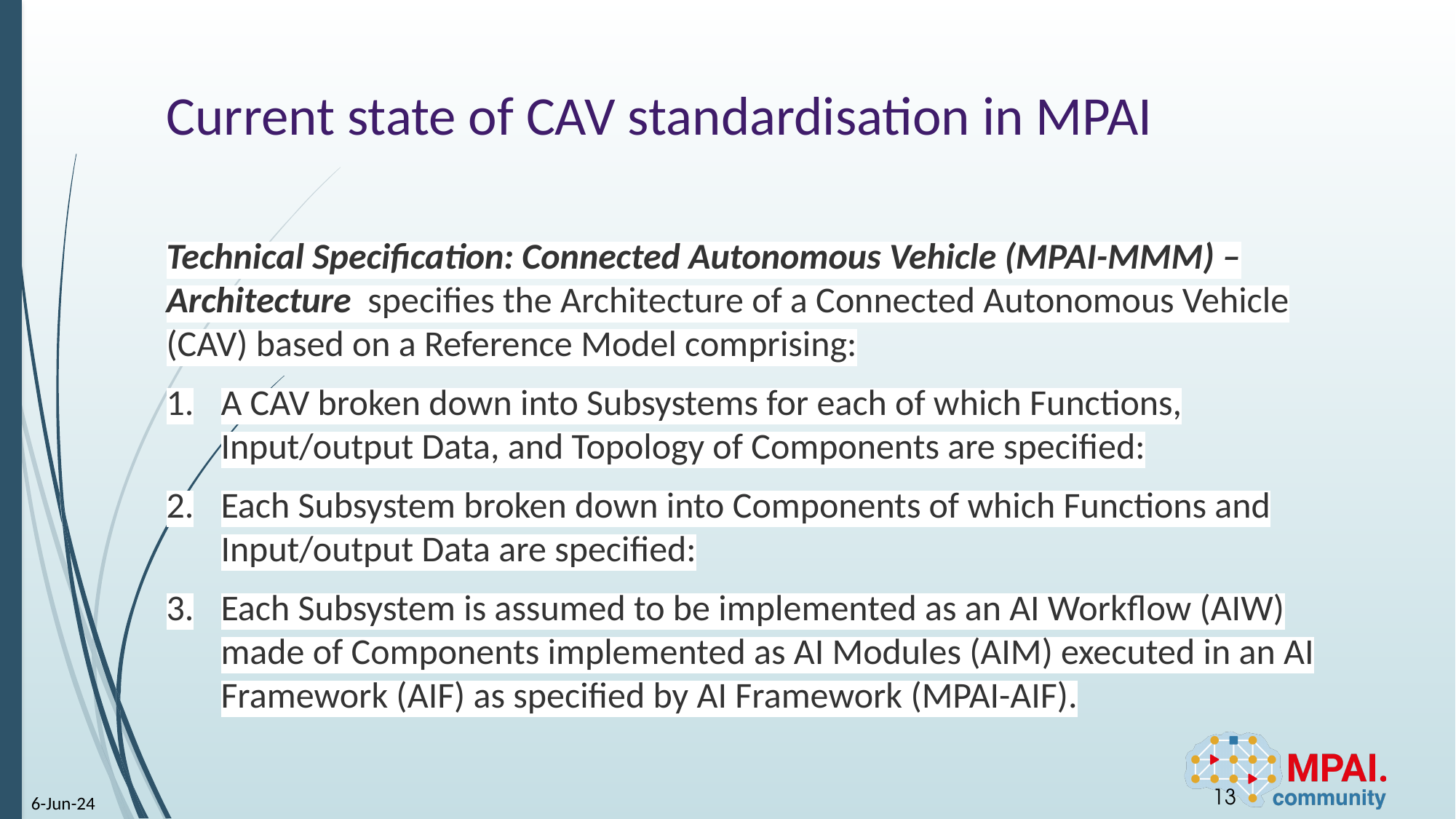

# Current state of CAV standardisation in MPAI
Technical Specification: Connected Autonomous Vehicle (MPAI-MMM) – Architecture  specifies the Architecture of a Connected Autonomous Vehicle (CAV) based on a Reference Model comprising:
A CAV broken down into Subsystems for each of which Functions, Input/output Data, and Topology of Components are specified:
Each Subsystem broken down into Components of which Functions and Input/output Data are specified:
Each Subsystem is assumed to be implemented as an AI Workflow (AIW) made of Components implemented as AI Modules (AIM) executed in an AI Framework (AIF) as specified by AI Framework (MPAI-AIF).
13
6-Jun-24